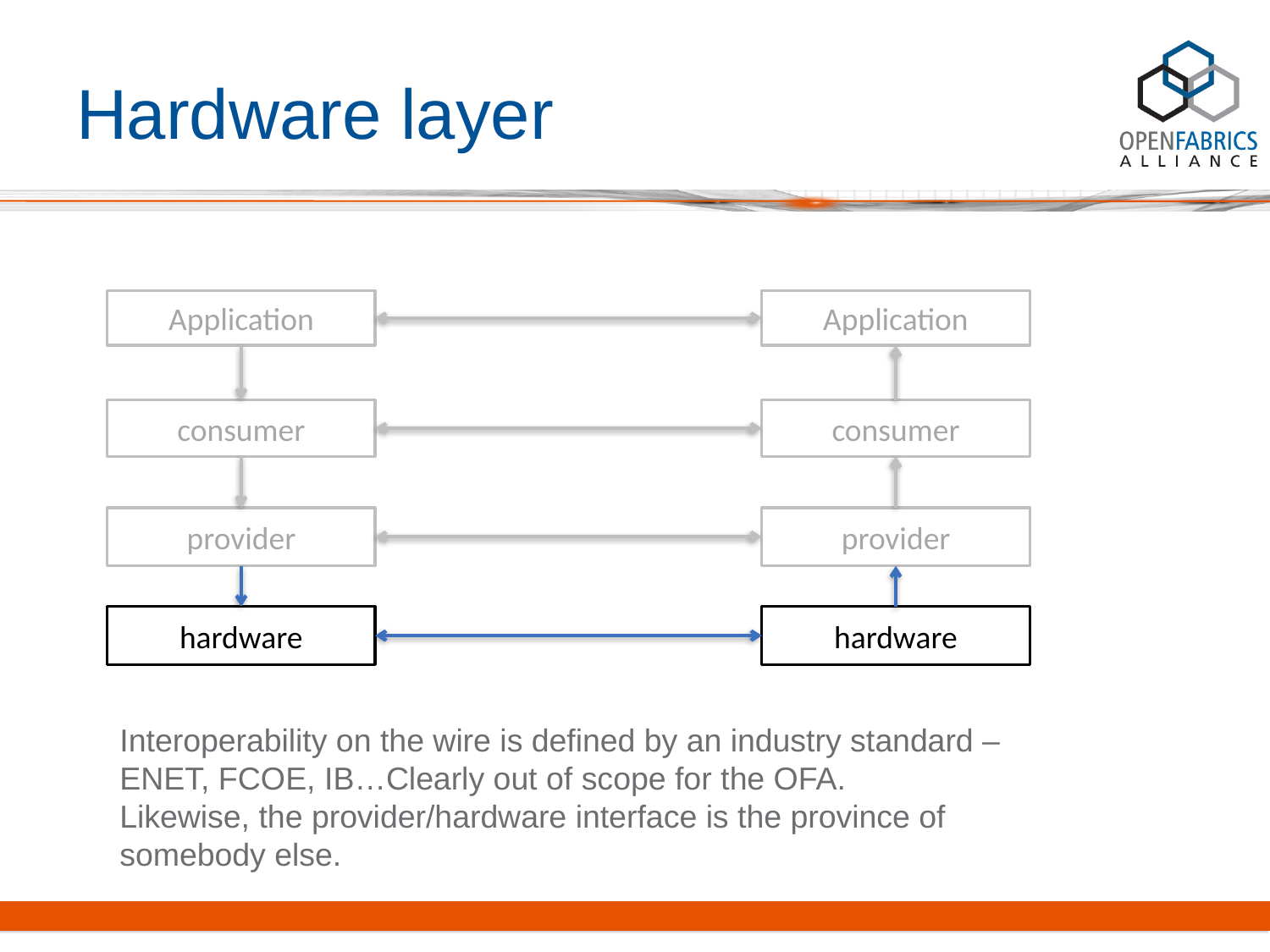

# Hardware layer
Application
Application
consumer
consumer
provider
provider
hardware
hardware
Interoperability on the wire is defined by an industry standard – ENET, FCOE, IB…Clearly out of scope for the OFA.
Likewise, the provider/hardware interface is the province of somebody else.